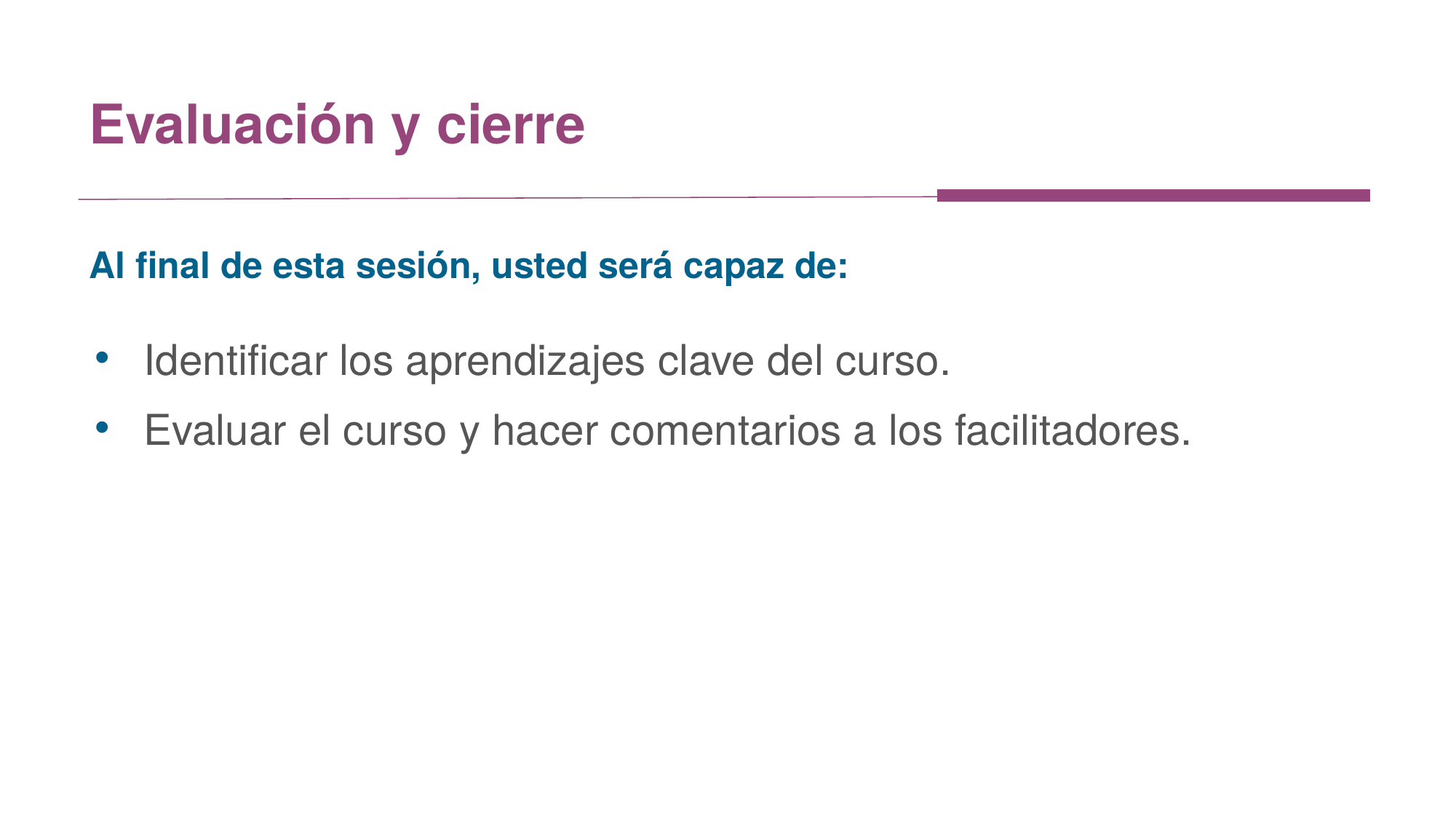

# Evaluación y cierre
Al final de esta sesión, usted será capaz de:
Identificar los aprendizajes clave del curso.
Evaluar el curso y hacer comentarios a los facilitadores.